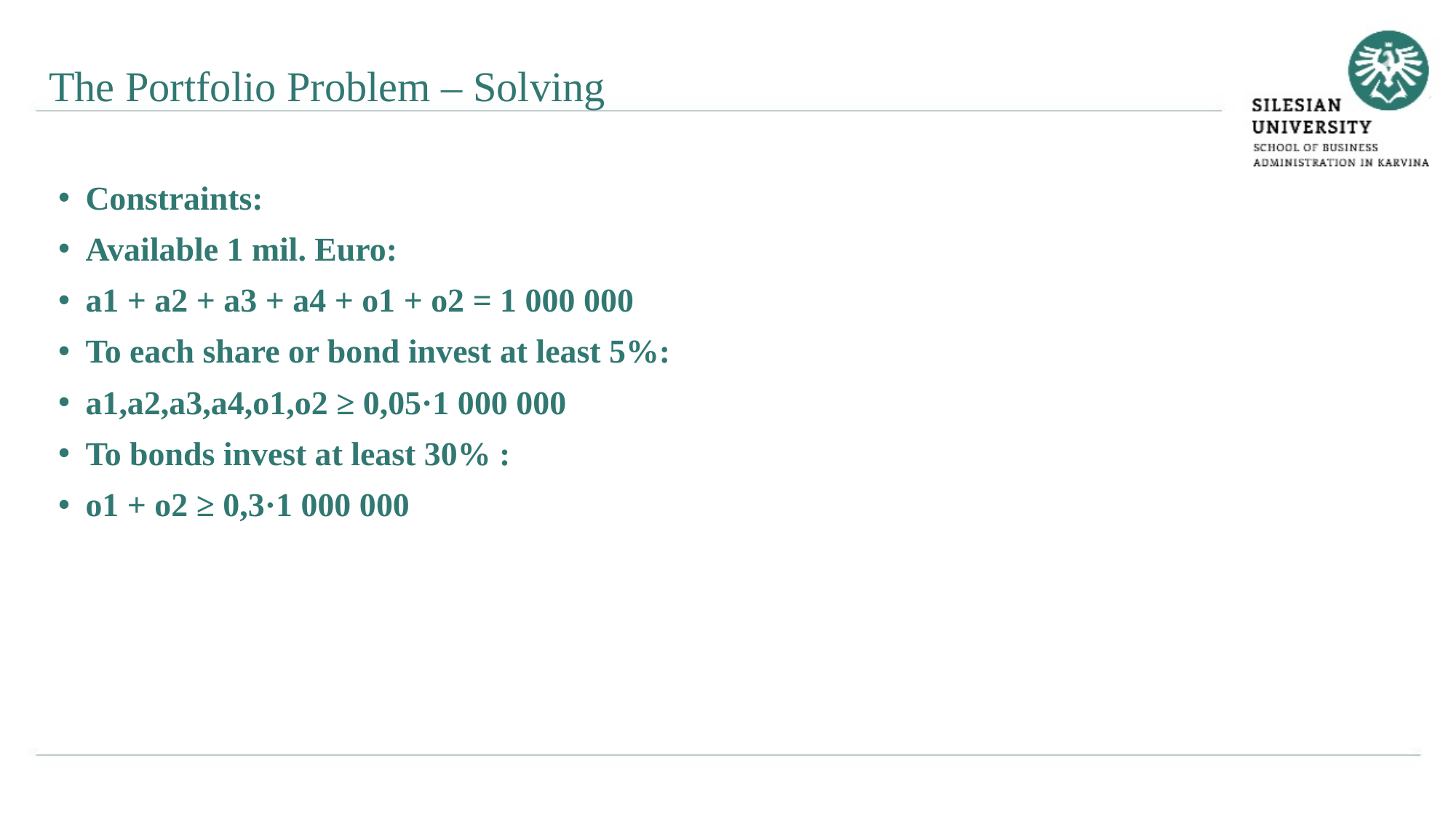

The Portfolio Problem – Solving
Constraints:
Available 1 mil. Euro:
a1 + a2 + a3 + a4 + o1 + o2 = 1 000 000
To each share or bond invest at least 5%:
a1,a2,a3,a4,o1,o2 ≥ 0,05·1 000 000
To bonds invest at least 30% :
o1 + o2 ≥ 0,3·1 000 000